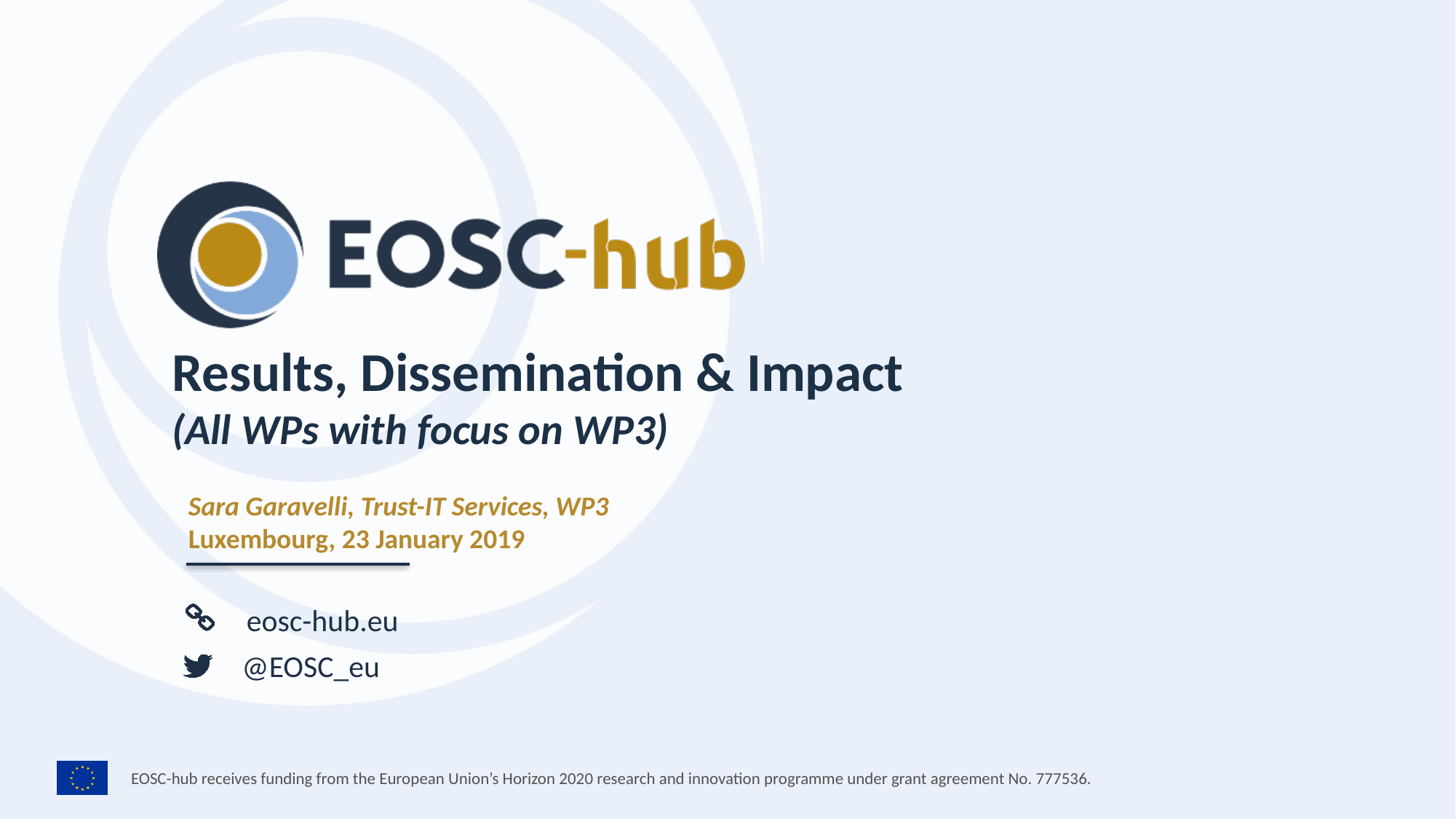

Results, Dissemination & Impact
(All WPs with focus on WP3)
Sara Garavelli, Trust-IT Services, WP3
Luxembourg, 23 January 2019